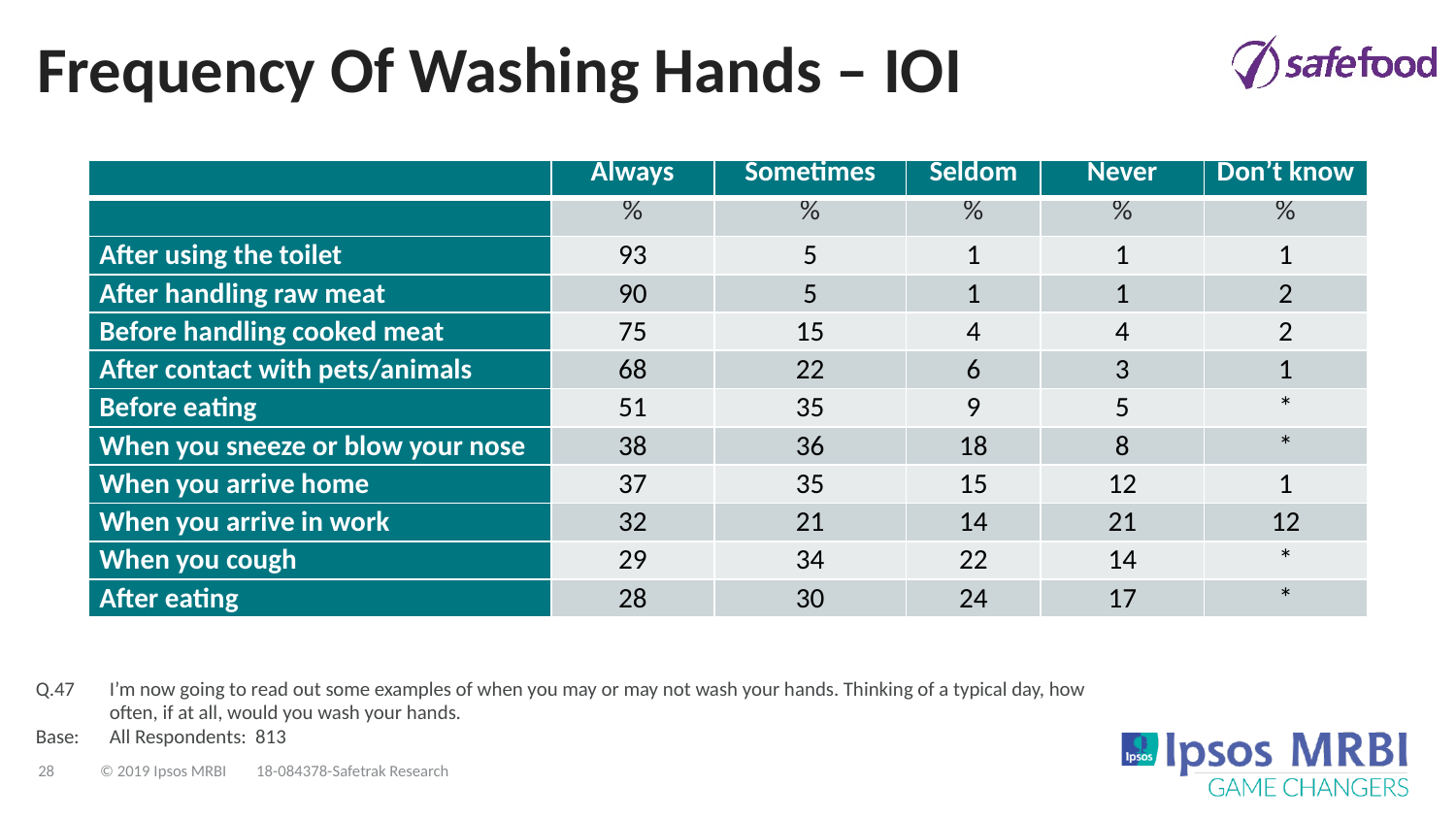

# Frequency Of Washing Hands – IOI
|  | Always | Sometimes | Seldom | Never | Don’t know |
| --- | --- | --- | --- | --- | --- |
|  | % | % | % | % | % |
| After using the toilet | 93 | 5 | 1 | 1 | 1 |
| After handling raw meat | 90 | 5 | 1 | 1 | 2 |
| Before handling cooked meat | 75 | 15 | 4 | 4 | 2 |
| After contact with pets/animals | 68 | 22 | 6 | 3 | 1 |
| Before eating | 51 | 35 | 9 | 5 | \* |
| When you sneeze or blow your nose | 38 | 36 | 18 | 8 | \* |
| When you arrive home | 37 | 35 | 15 | 12 | 1 |
| When you arrive in work | 32 | 21 | 14 | 21 | 12 |
| When you cough | 29 | 34 | 22 | 14 | \* |
| After eating | 28 | 30 | 24 | 17 | \* |
Q.47	I’m now going to read out some examples of when you may or may not wash your hands. Thinking of a typical day, how often, if at all, would you wash your hands.
Base:	All Respondents:  813